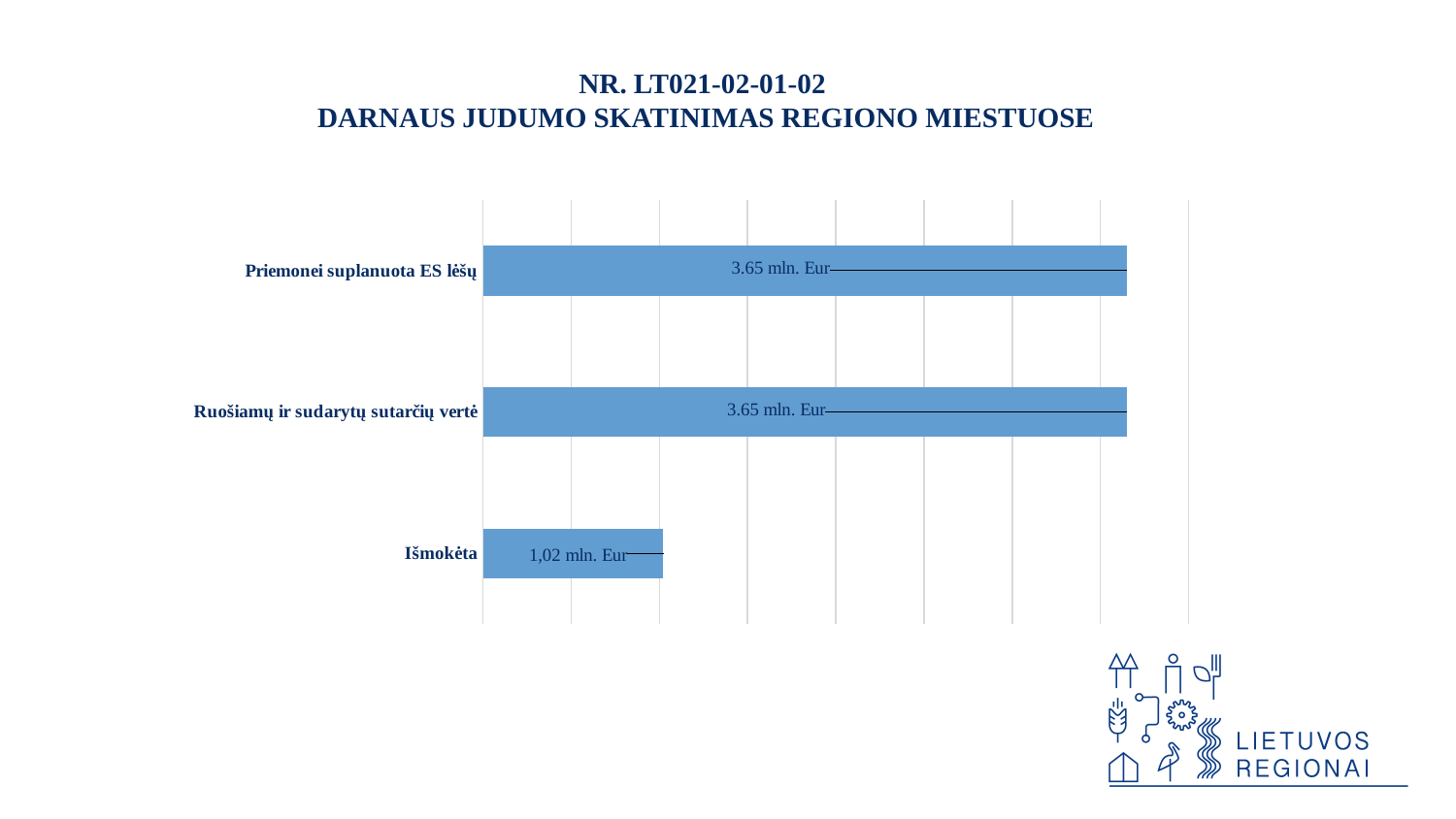

NR. LT021-02-01-02
DARNAUS JUDUMO SKATINIMAS REGIONO MIESTUOSE

### Chart

| Category |  |
|---|---|
| Išmokėta | 1.02 |
| Ruošiamų ir sudarytų sutarčių vertė | 3.65 |
| Priemonei suplanuota ES lėšų | 3.65 |